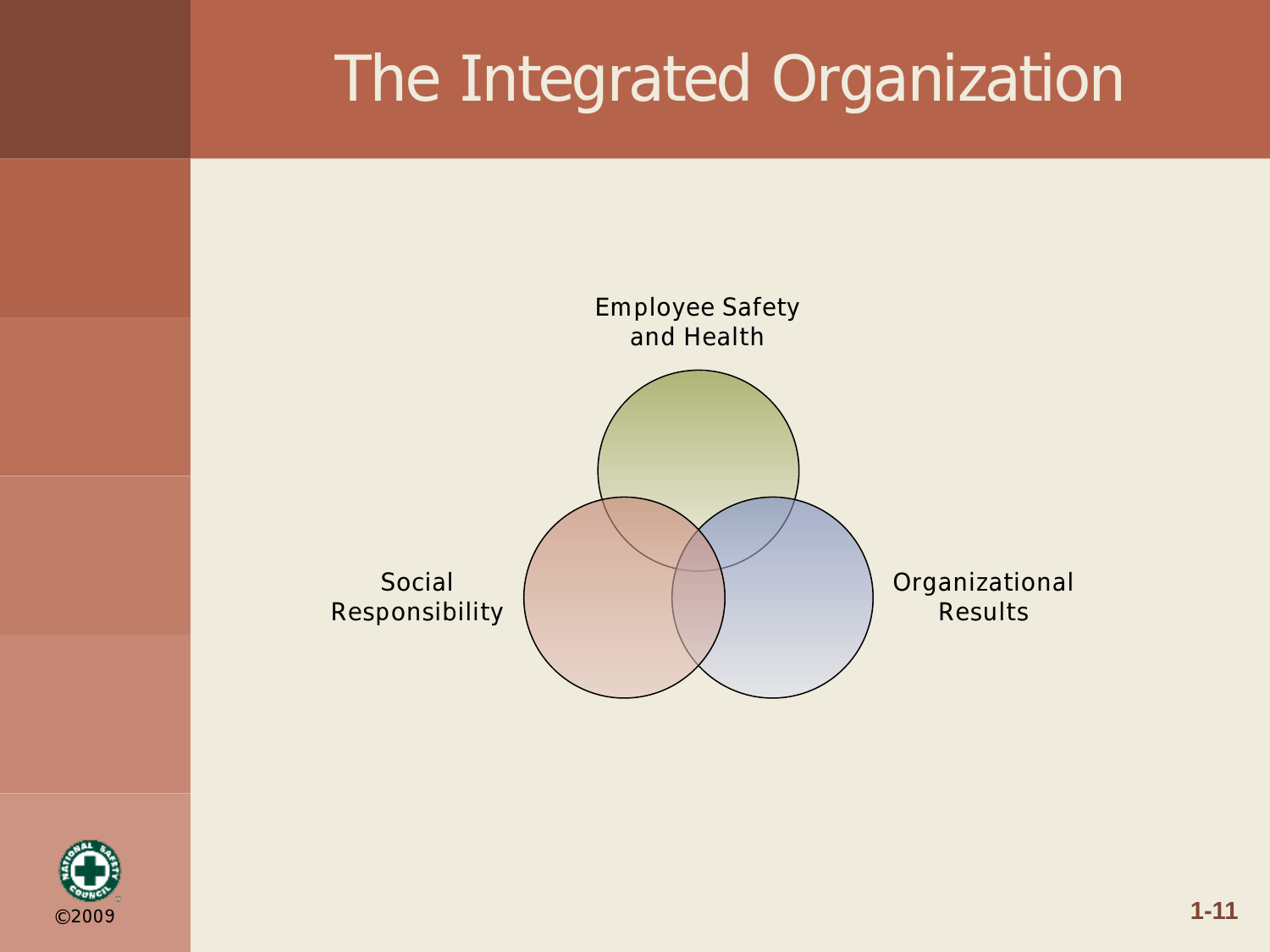

The Integrated Organization
Employee Safety and Health

Social Responsibility
Organizational Results
1-11